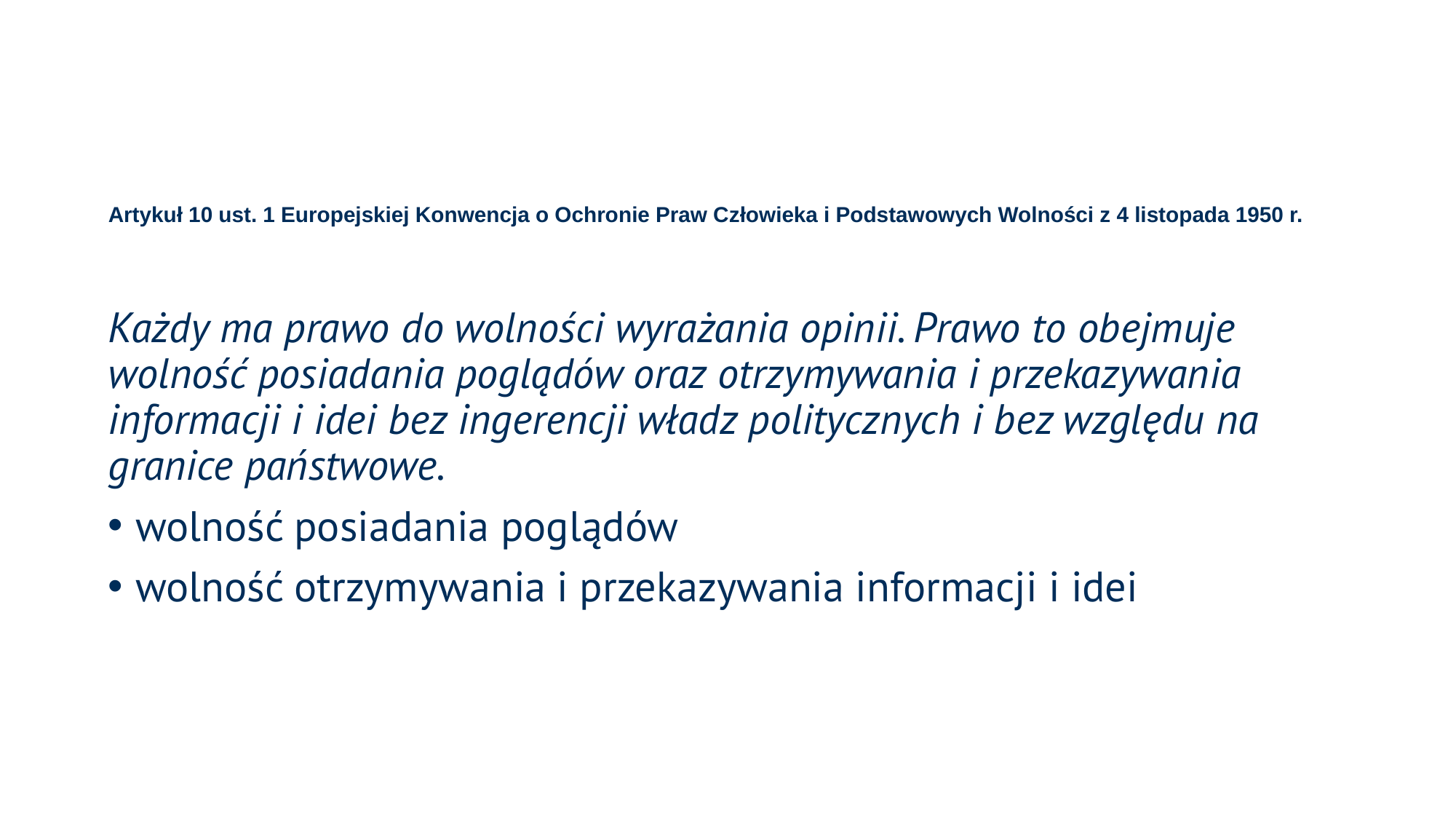

# Artykuł 10 ust. 1 Europejskiej Konwencja o Ochronie Praw Człowieka i Podstawowych Wolności z 4 listopada 1950 r.
Każdy ma prawo do wolności wyrażania opinii. Prawo to obejmuje wolność posiadania poglądów oraz otrzymywania i przekazywania informacji i idei bez ingerencji władz politycznych i bez względu na granice państwowe.
wolność posiadania poglądów
wolność otrzymywania i przekazywania informacji i idei